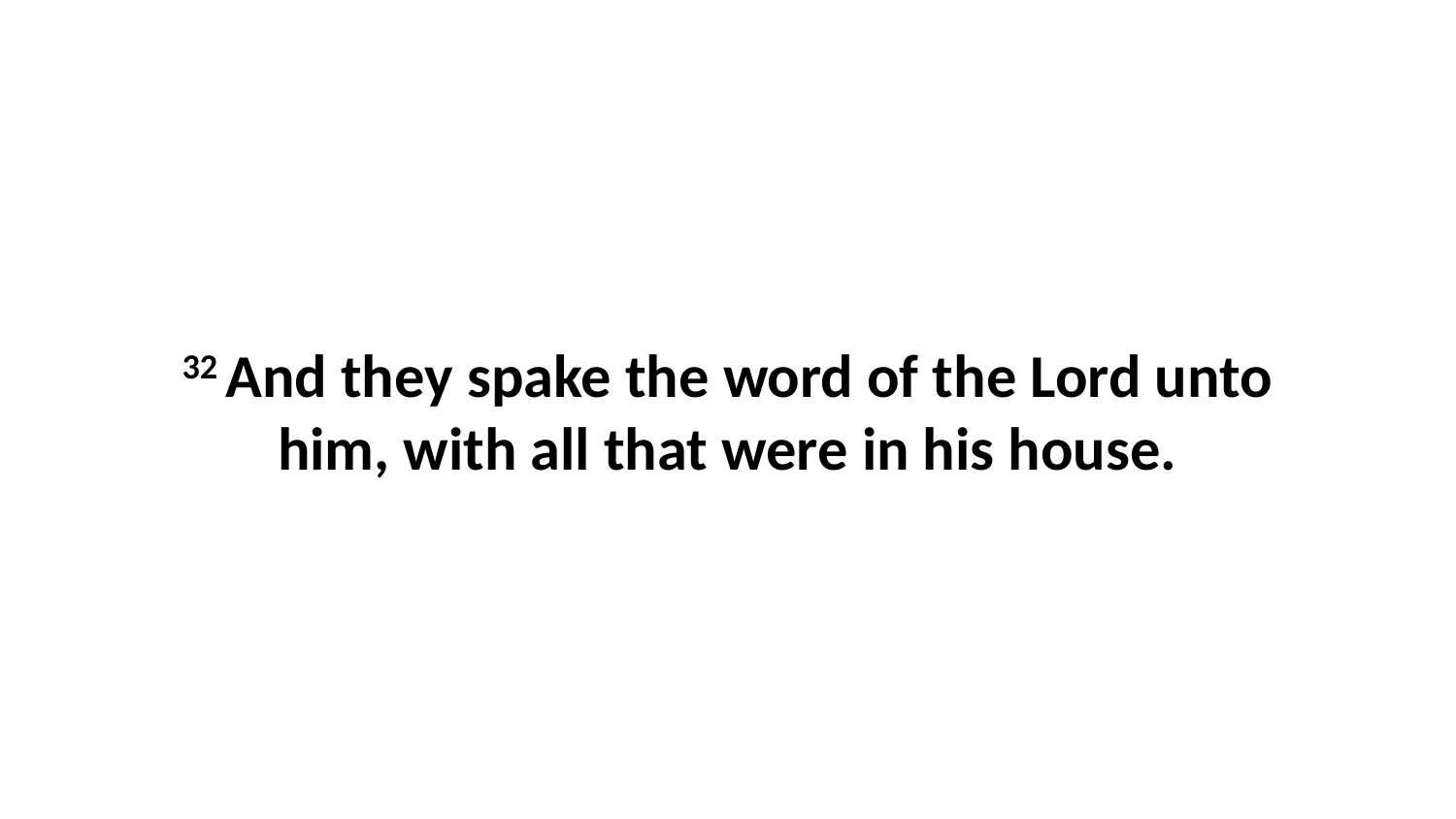

32 And they spake the word of the Lord unto him, with all that were in his house.